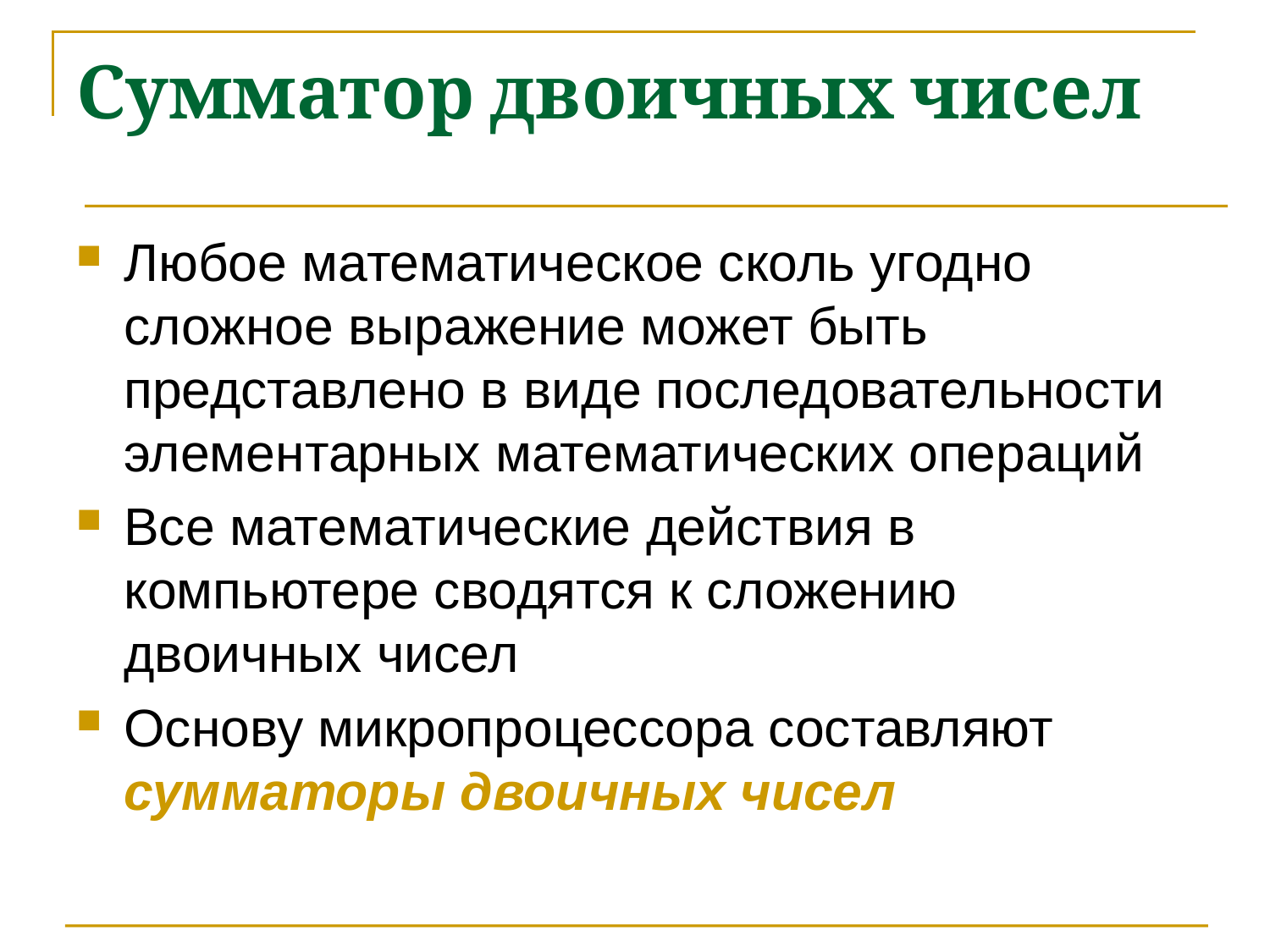

# Сумматор двоичных чисел
Любое математическое сколь угодно сложное выражение может быть представлено в виде последовательности элементарных математических операций
Все математические действия в компьютере сводятся к сложению двоичных чисел
Основу микропроцессора составляют сумматоры двоичных чисел